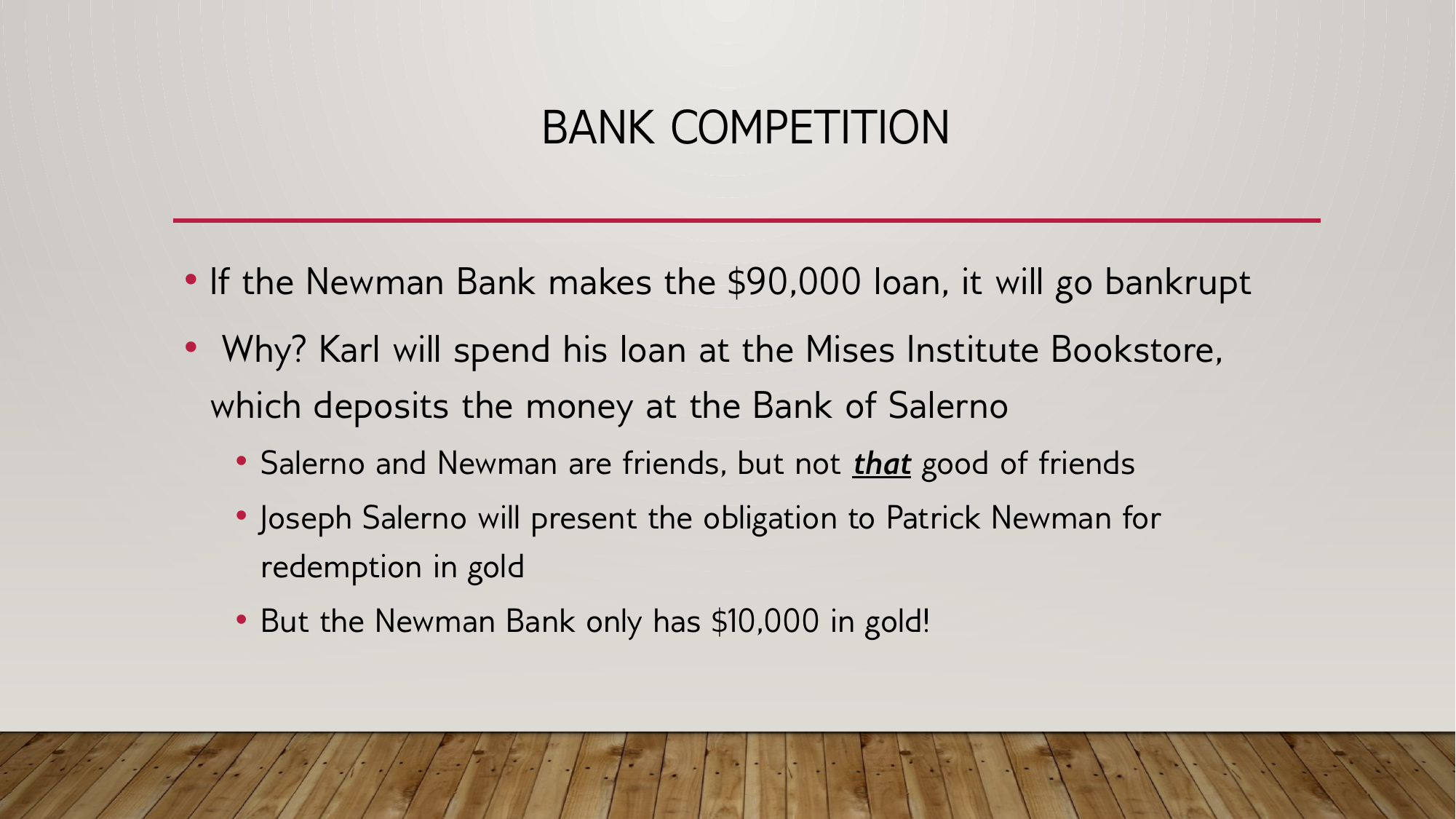

# Bank competition
If the Newman Bank makes the $90,000 loan, it will go bankrupt
 Why? Karl will spend his loan at the Mises Institute Bookstore, which deposits the money at the Bank of Salerno
Salerno and Newman are friends, but not that good of friends
Joseph Salerno will present the obligation to Patrick Newman for redemption in gold
But the Newman Bank only has $10,000 in gold!